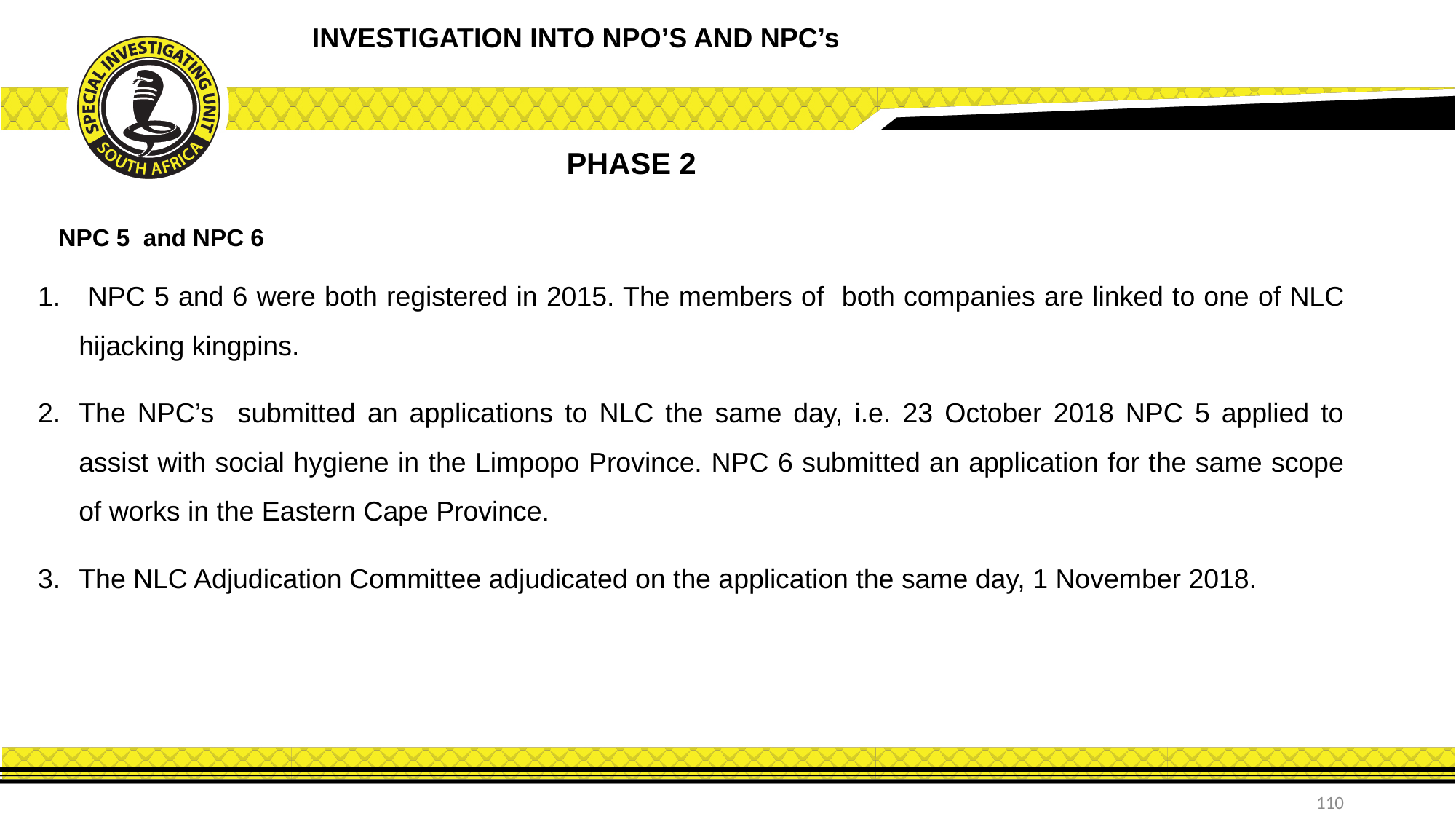

INVESTIGATION INTO NPO’S AND NPC’s
PHASE 2

NPC 5  and NPC 6
 NPC 5 and 6 were both registered in 2015. The members of  both companies are linked to one of NLC hijacking kingpins.
The NPC’s  submitted an applications to NLC the same day, i.e. 23 October 2018 NPC 5 applied to assist with social hygiene in the Limpopo Province. NPC 6 submitted an application for the same scope of works in the Eastern Cape Province.
The NLC Adjudication Committee adjudicated on the application the same day, 1 November 2018.
110